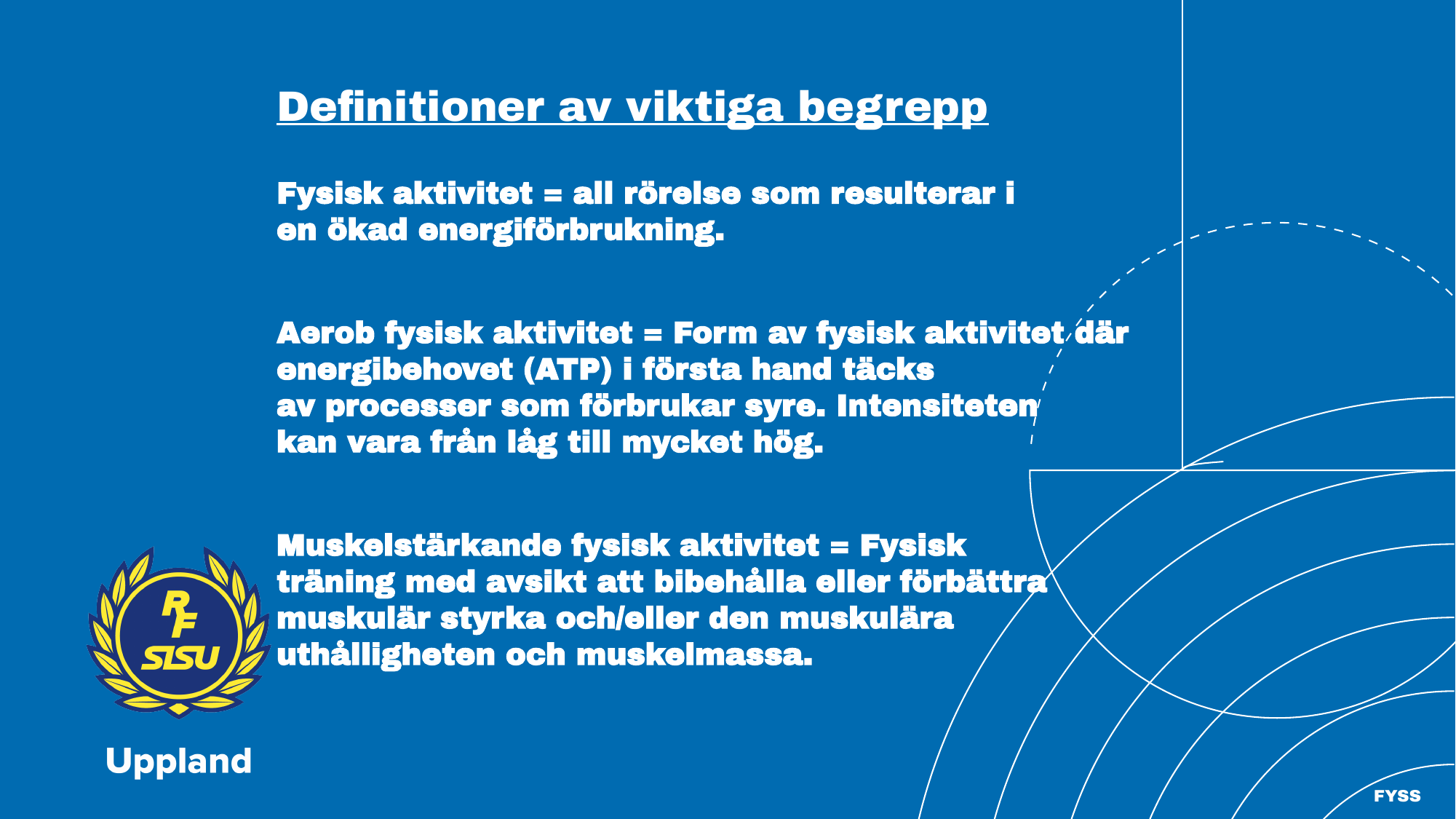

# Definitioner av viktiga begrepp Fysisk aktivitet = all rörelse som resulterar i en ökad energiförbrukning.

Aerob fysisk aktivitet = Form av fysisk aktivitet där energibehovet (ATP) i första hand täcks av processer som förbrukar syre. Intensiteten kan vara från låg till mycket hög.

Muskelstärkande fysisk aktivitet = Fysisk träning med avsikt att bibehålla eller förbättra muskulär styrka och/eller den muskulära uthålligheten och muskelmassa.

FYSS